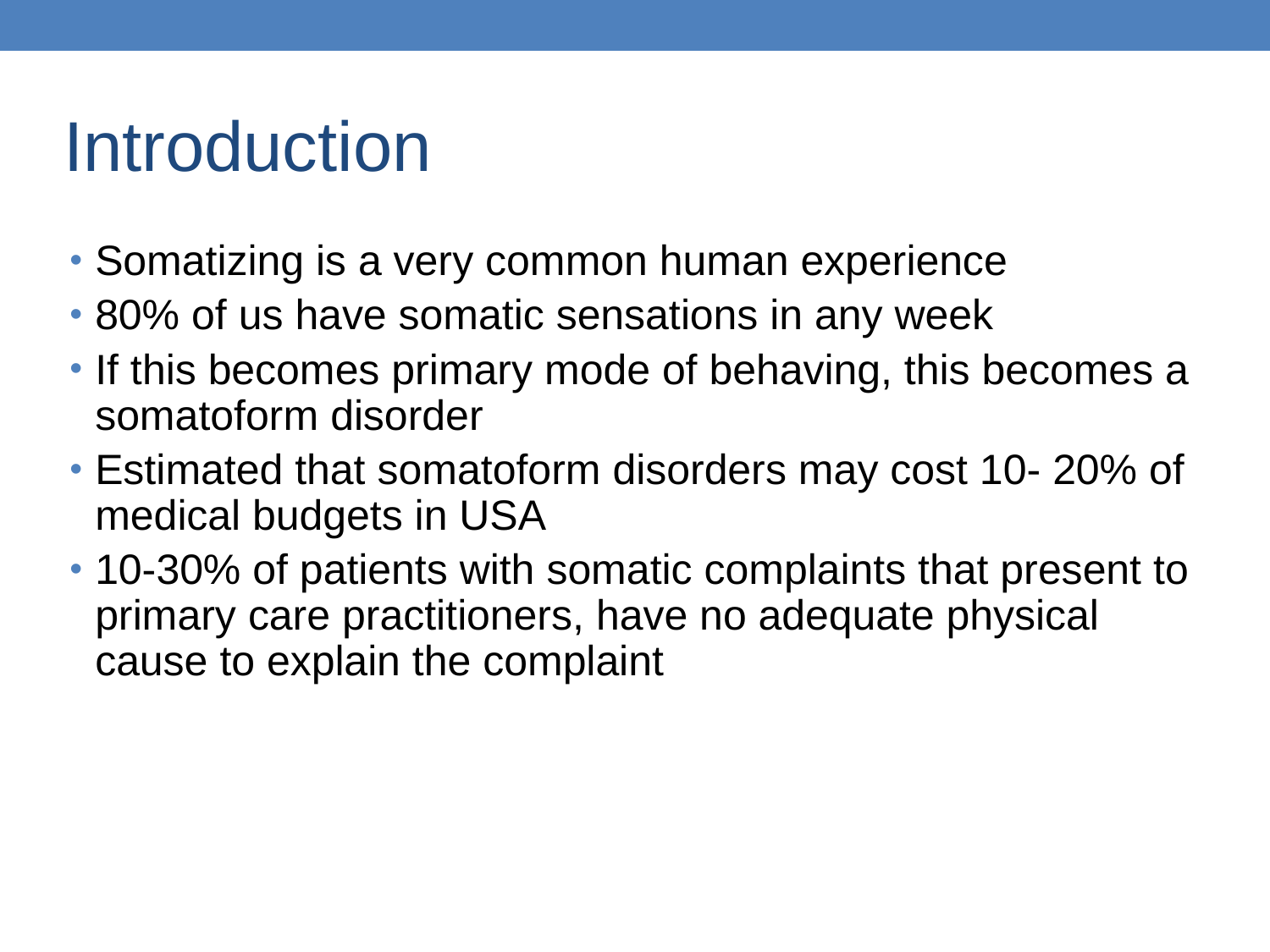

Introduction
Somatizing is a very common human experience
80% of us have somatic sensations in any week
If this becomes primary mode of behaving, this becomes a somatoform disorder
Estimated that somatoform disorders may cost 10- 20% of medical budgets in USA
10-30% of patients with somatic complaints that present to primary care practitioners, have no adequate physical cause to explain the complaint